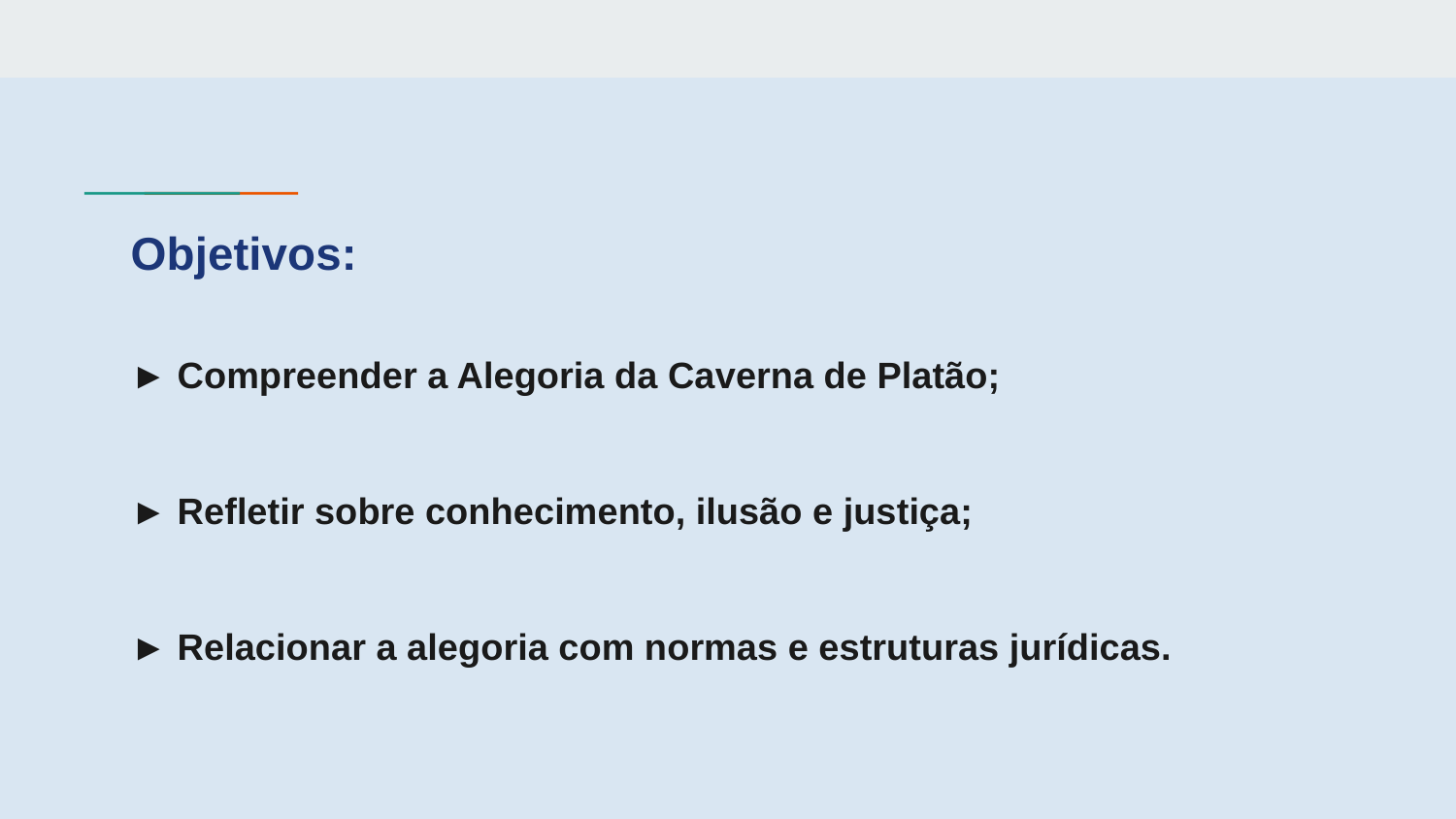

# Objetivos:
► Compreender a Alegoria da Caverna de Platão;

► Refletir sobre conhecimento, ilusão e justiça;

► Relacionar a alegoria com normas e estruturas jurídicas.